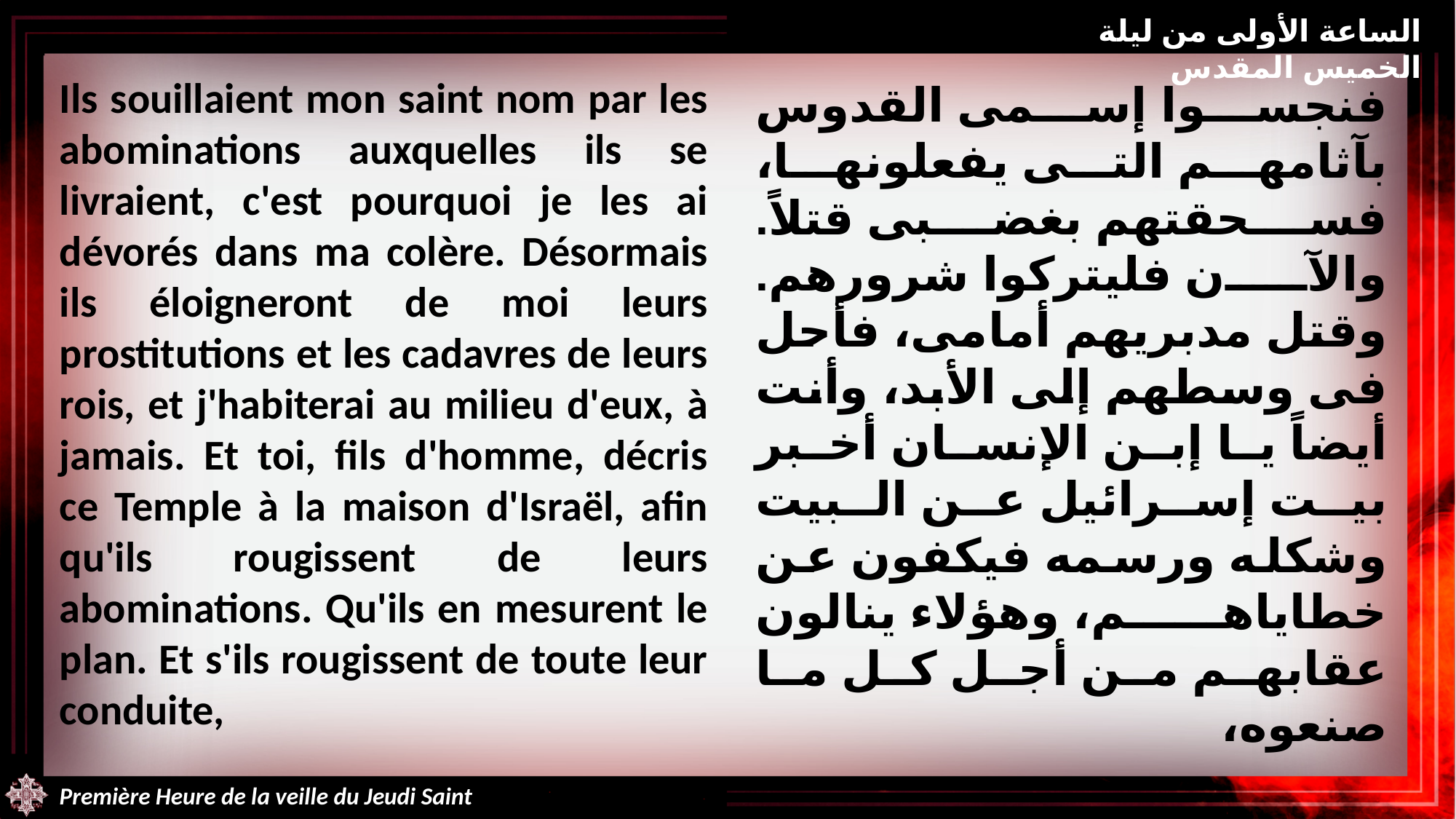

الساعة الأولى من ليلة الخميس المقدس
Ils souillaient mon saint nom par les abominations auxquelles ils se livraient, c'est pourquoi je les ai dévorés dans ma colère. Désormais ils éloigneront de moi leurs prostitutions et les cadavres de leurs rois, et j'habiterai au milieu d'eux, à jamais. Et toi, fils d'homme, décris ce Temple à la maison d'Israël, afin qu'ils rougissent de leurs abominations. Qu'ils en mesurent le plan. Et s'ils rougissent de toute leur conduite,
فنجسوا إسمى القدوس بآثامهم التى يفعلونها، فسحقتهم بغضبى قتلاً. والآن فليتركوا شرورهم. وقتل مدبريهم أمامى، فأحل فى وسطهم إلى الأبد، وأنت أيضاً يا إبن الإنسان أخبر بيت إسرائيل عن البيت وشكله ورسمه فيكفون عن خطاياهم، وهؤلاء ينالون عقابهم من أجل كل ما صنعوه،
Première Heure de la veille du Jeudi Saint